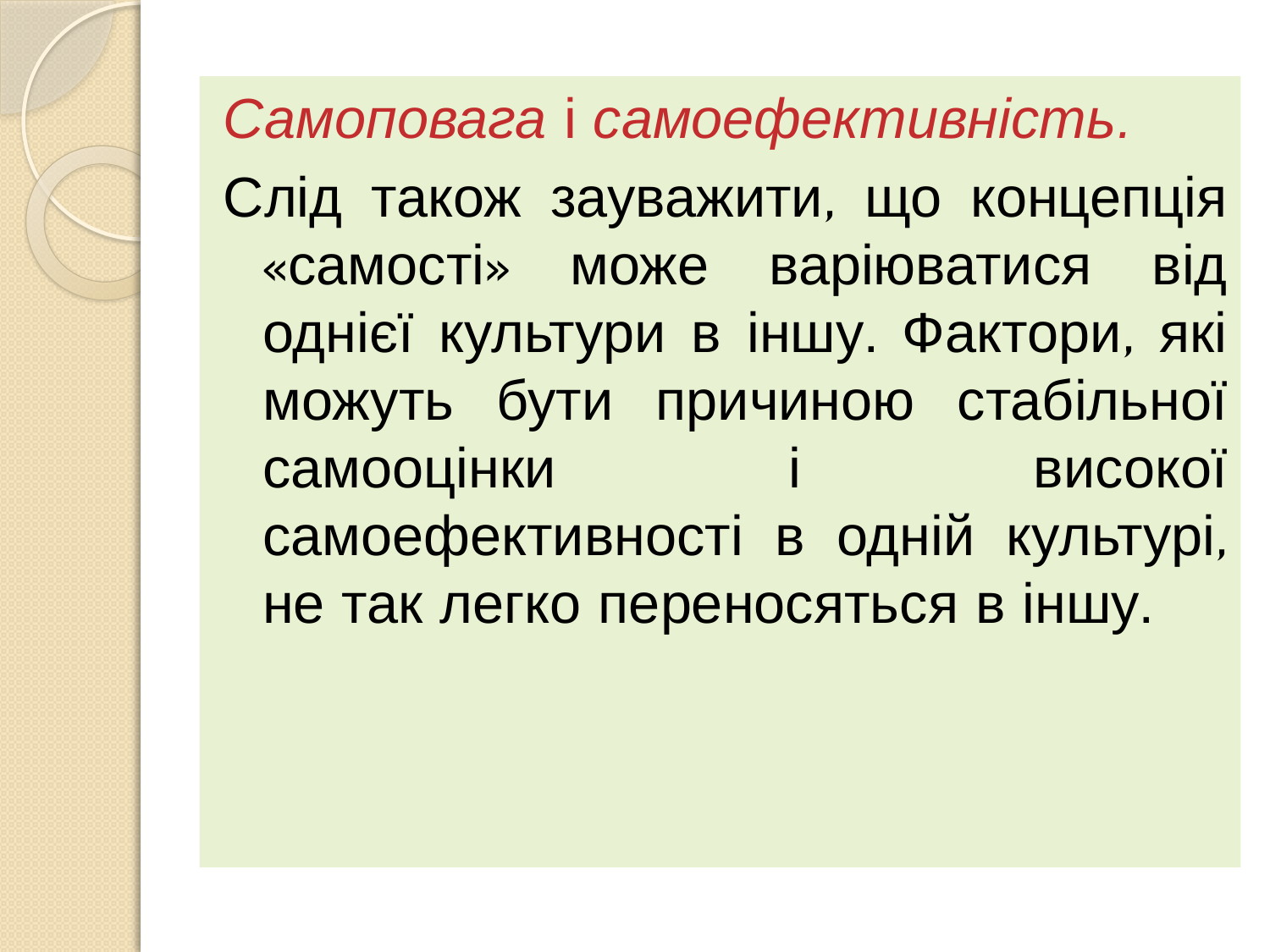

Самоповага і самоефективність.
Слід також зауважити, що концепція «самості» може варіюватися від однієї культури в іншу. Фактори, які можуть бути причиною стабільної самооцінки і високої самоефективності в одній культурі, не так легко переносяться в іншу.